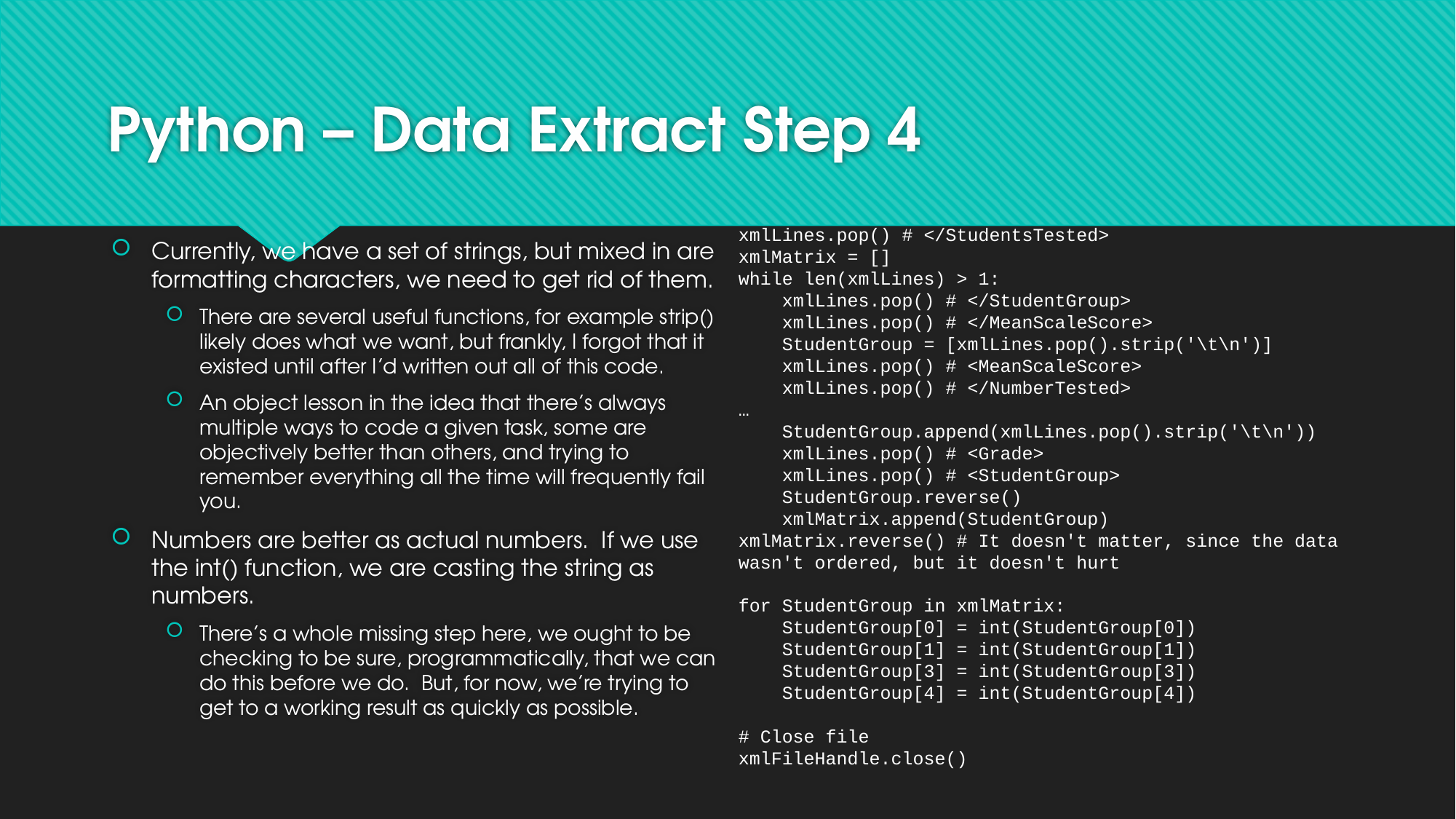

# Python – Data Extract Step 4
Currently, we have a set of strings, but mixed in are formatting characters, we need to get rid of them.
There are several useful functions, for example strip() likely does what we want, but frankly, I forgot that it existed until after I’d written out all of this code.
An object lesson in the idea that there’s always multiple ways to code a given task, some are objectively better than others, and trying to remember everything all the time will frequently fail you.
Numbers are better as actual numbers.  If we use the int() function, we are casting the string as numbers.
There’s a whole missing step here, we ought to be checking to be sure, programmatically, that we can do this before we do.  But, for now, we’re trying to get to a working result as quickly as possible.
xmlLines.pop() # </StudentsTested>
xmlMatrix = []
while len(xmlLines) > 1:
    xmlLines.pop() # </StudentGroup>
    xmlLines.pop() # </MeanScaleScore>
    StudentGroup = [xmlLines.pop().strip('\t\n')]
    xmlLines.pop() # <MeanScaleScore>
    xmlLines.pop() # </NumberTested>
…
    StudentGroup.append(xmlLines.pop().strip('\t\n'))
    xmlLines.pop() # <Grade>
    xmlLines.pop() # <StudentGroup>
    StudentGroup.reverse()
    xmlMatrix.append(StudentGroup)
xmlMatrix.reverse() # It doesn't matter, since the data wasn't ordered, but it doesn't hurt

for StudentGroup in xmlMatrix:
    StudentGroup[0] = int(StudentGroup[0])
    StudentGroup[1] = int(StudentGroup[1])
    StudentGroup[3] = int(StudentGroup[3])
    StudentGroup[4] = int(StudentGroup[4])

# Close file
xmlFileHandle.close()